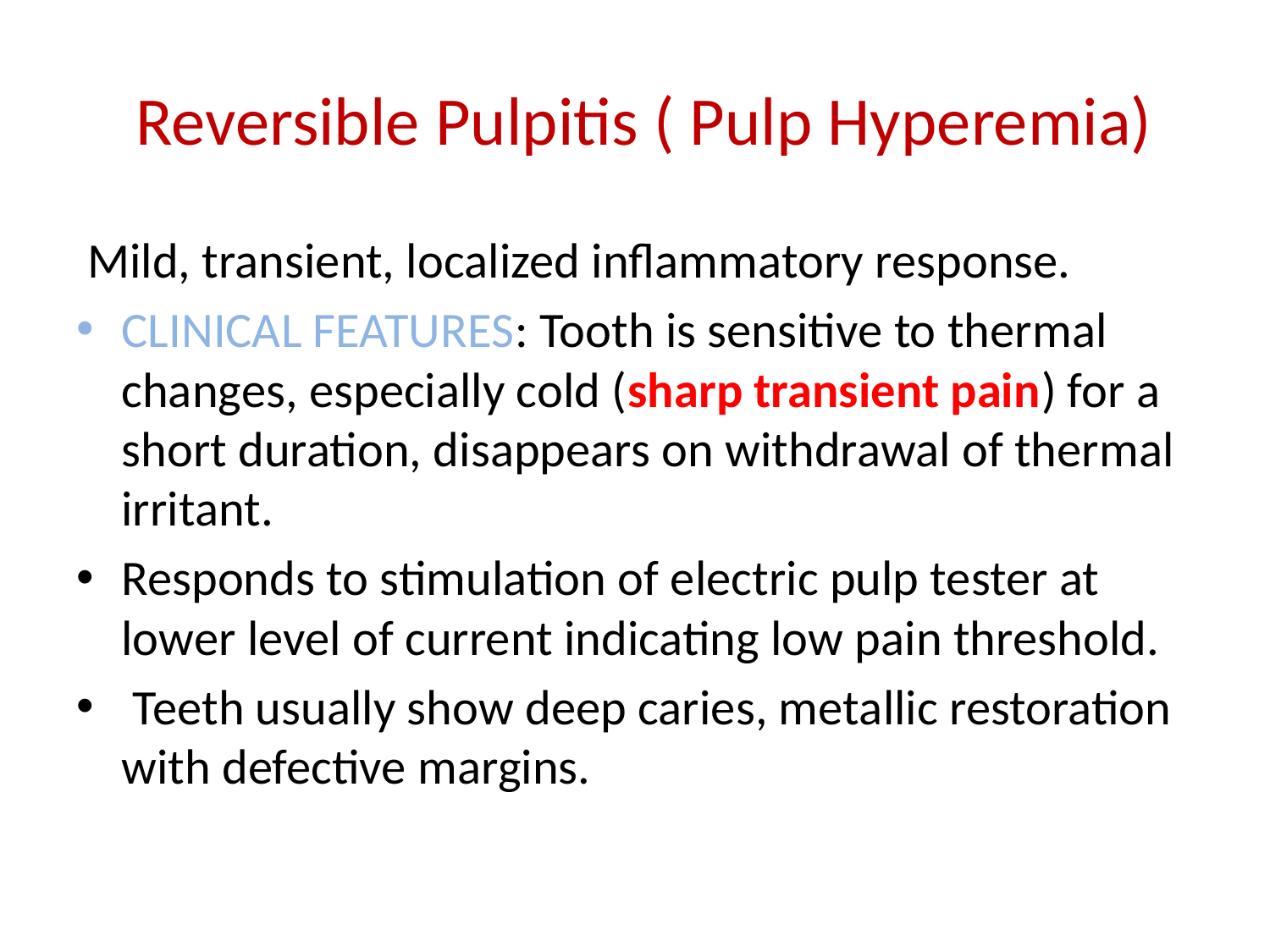

# Reversible Pulpitis ( Pulp Hyperemia)
 Mild, transient, localized inflammatory response.
CLINICAL FEATURES: Tooth is sensitive to thermal changes, especially cold (sharp transient pain) for a short duration, disappears on withdrawal of thermal irritant.
Responds to stimulation of electric pulp tester at lower level of current indicating low pain threshold.
 Teeth usually show deep caries, metallic restoration with defective margins.